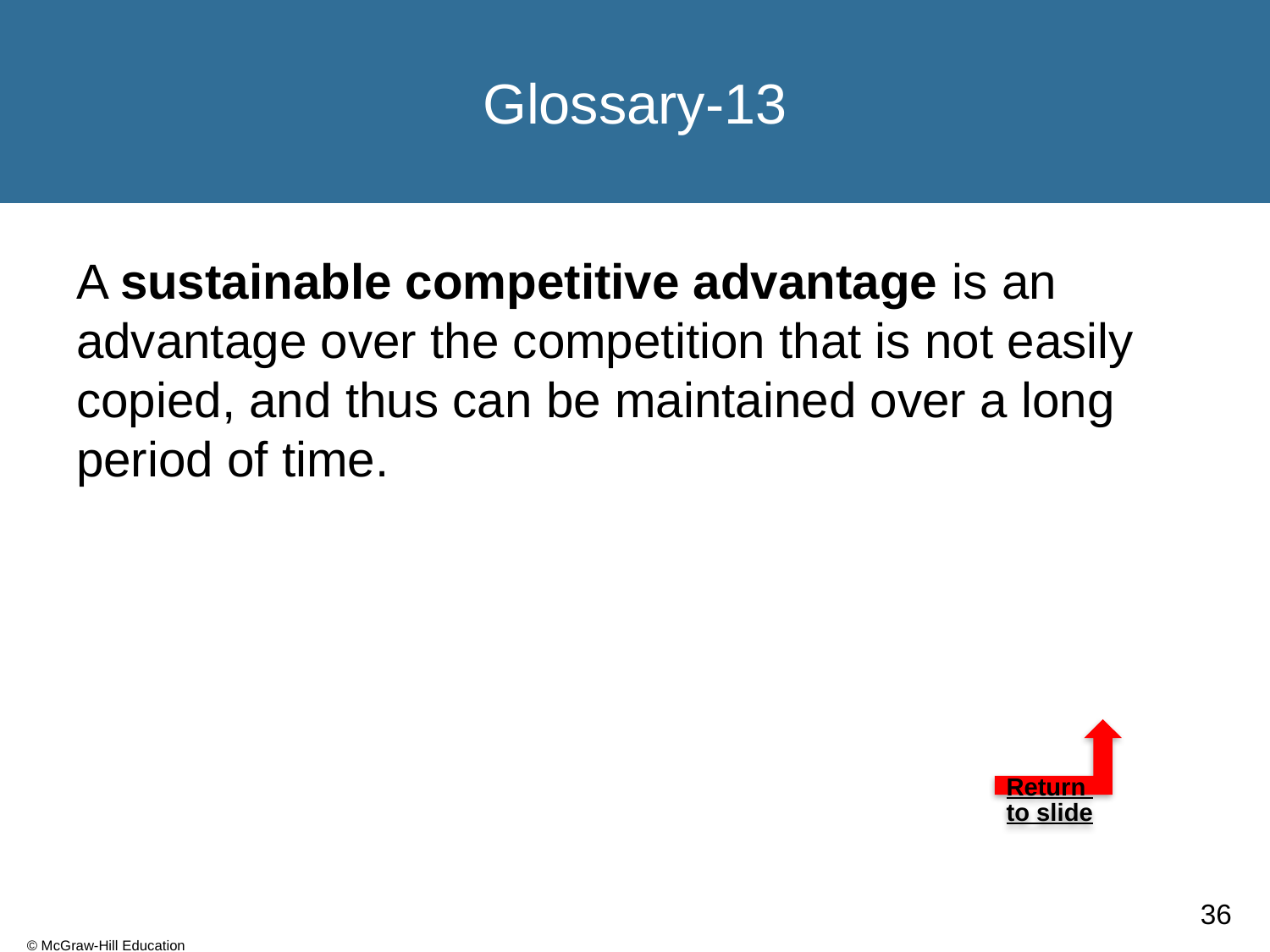

# Glossary-13
A sustainable competitive advantage is an advantage over the competition that is not easily copied, and thus can be maintained over a long period of time.
Return to slide